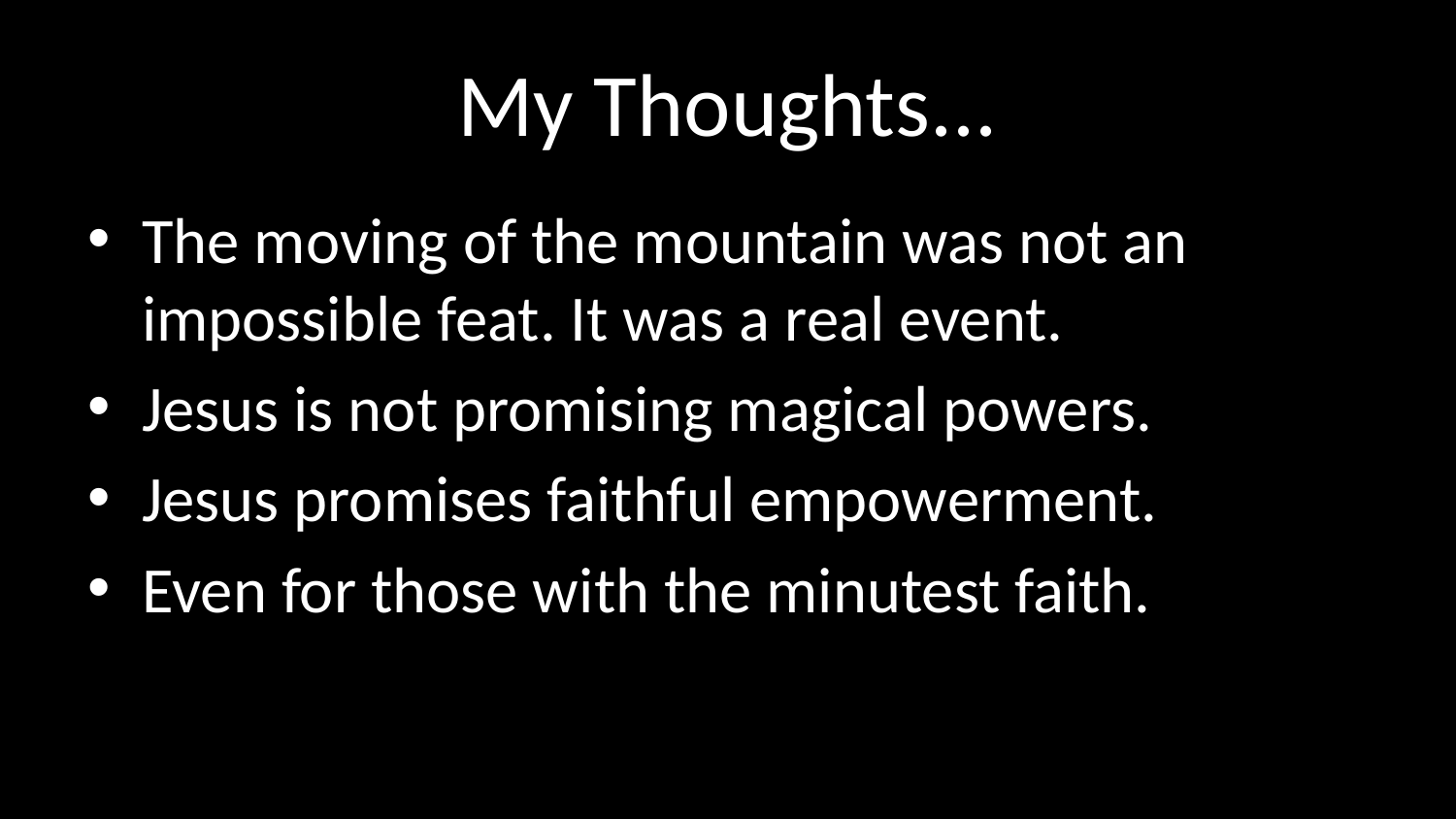

# My Thoughts...
The moving of the mountain was not an impossible feat. It was a real event.
Jesus is not promising magical powers.
Jesus promises faithful empowerment.
Even for those with the minutest faith.